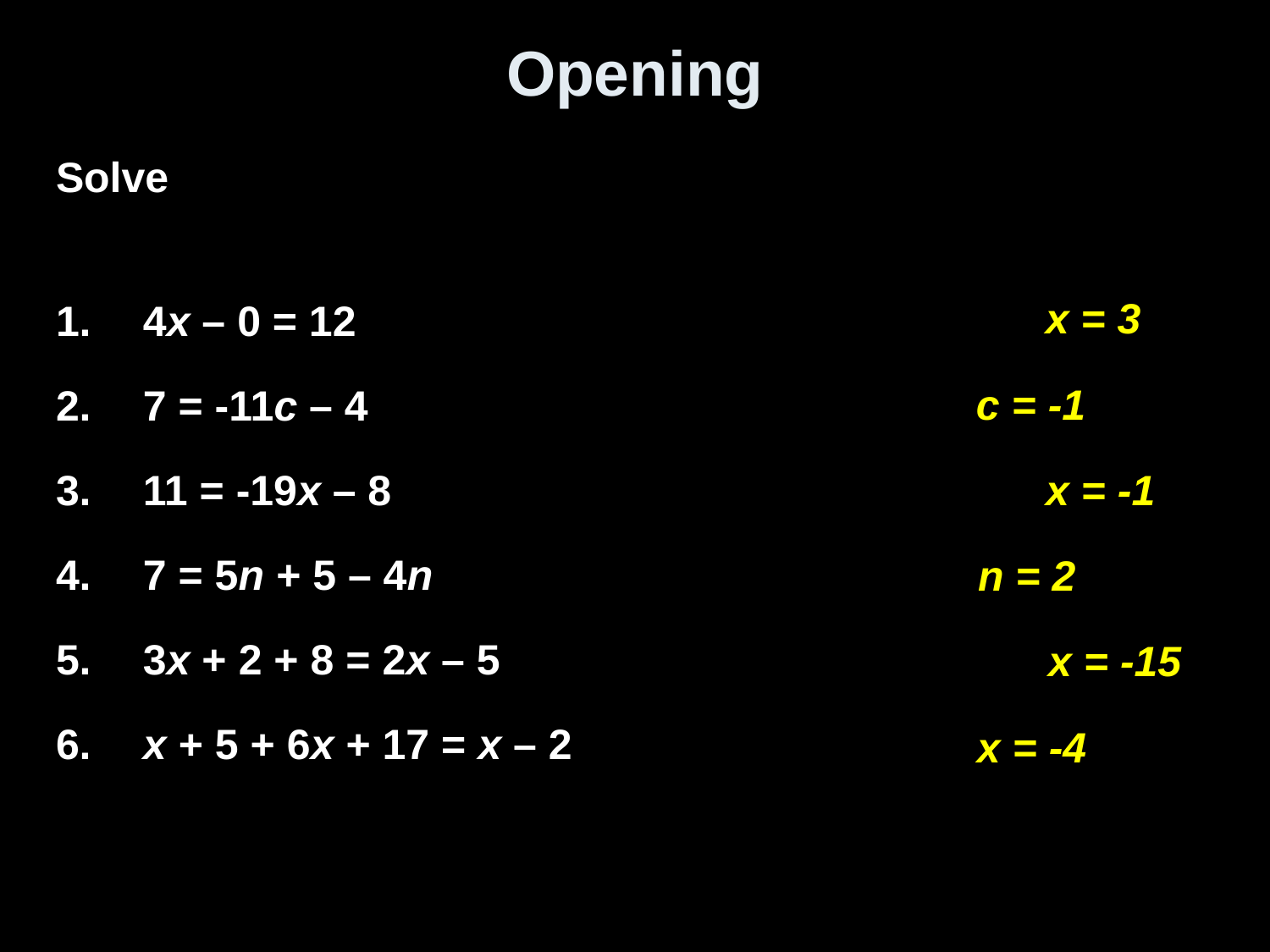

# Opening
Solve

  4x – 0 = 12
  7 = -11c – 4
  11 = -19x – 8
  7 = 5n + 5 – 4n
  3x + 2 + 8 = 2x – 5
  x + 5 + 6x + 17 = x – 2

x = 3
c = -1
x = -1
n = 2
x = -15
x = -4